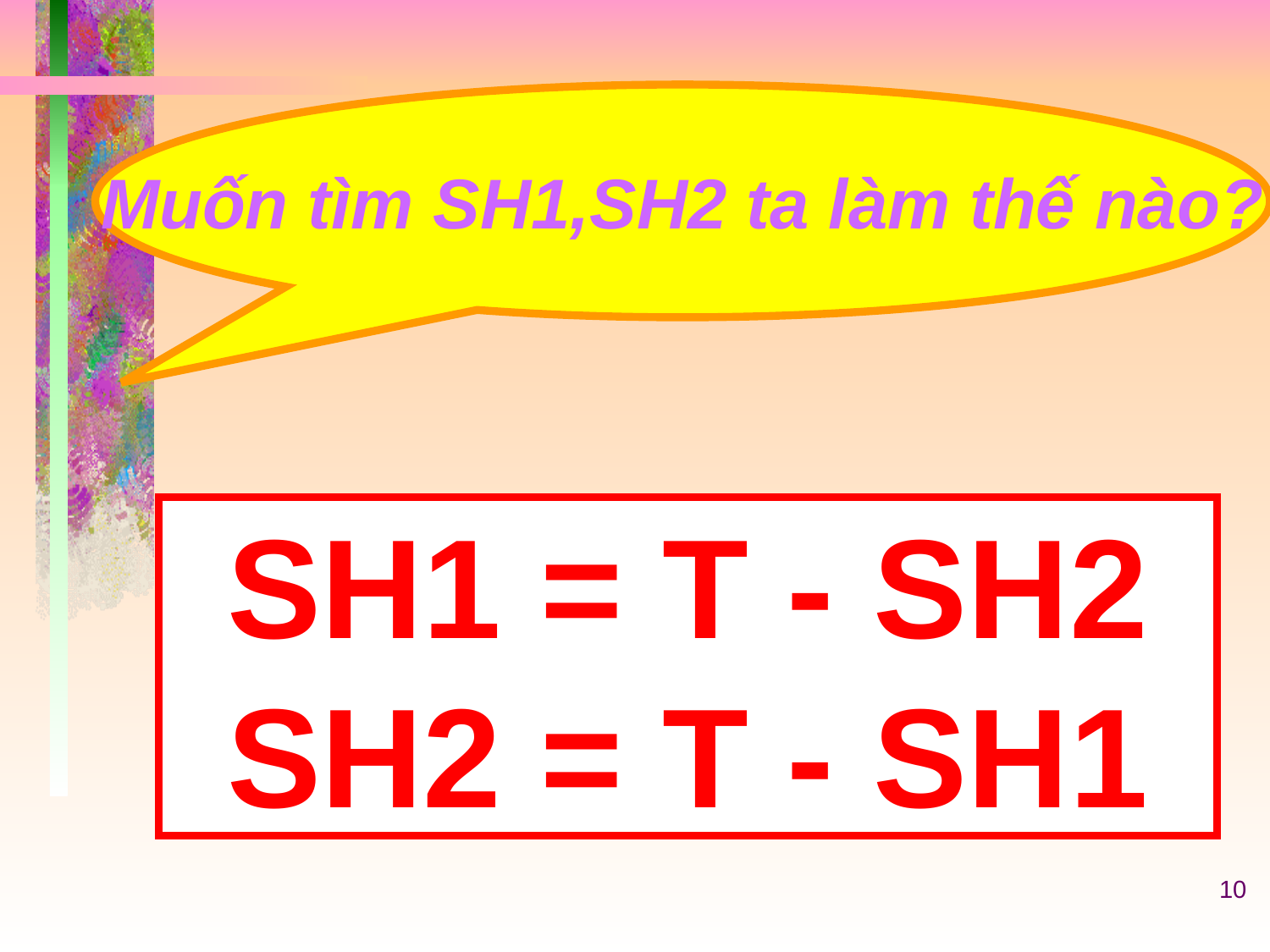

Muốn tìm SH1,SH2 ta làm thế nào?
SH1 = T - SH2
SH2 = T - SH1
10